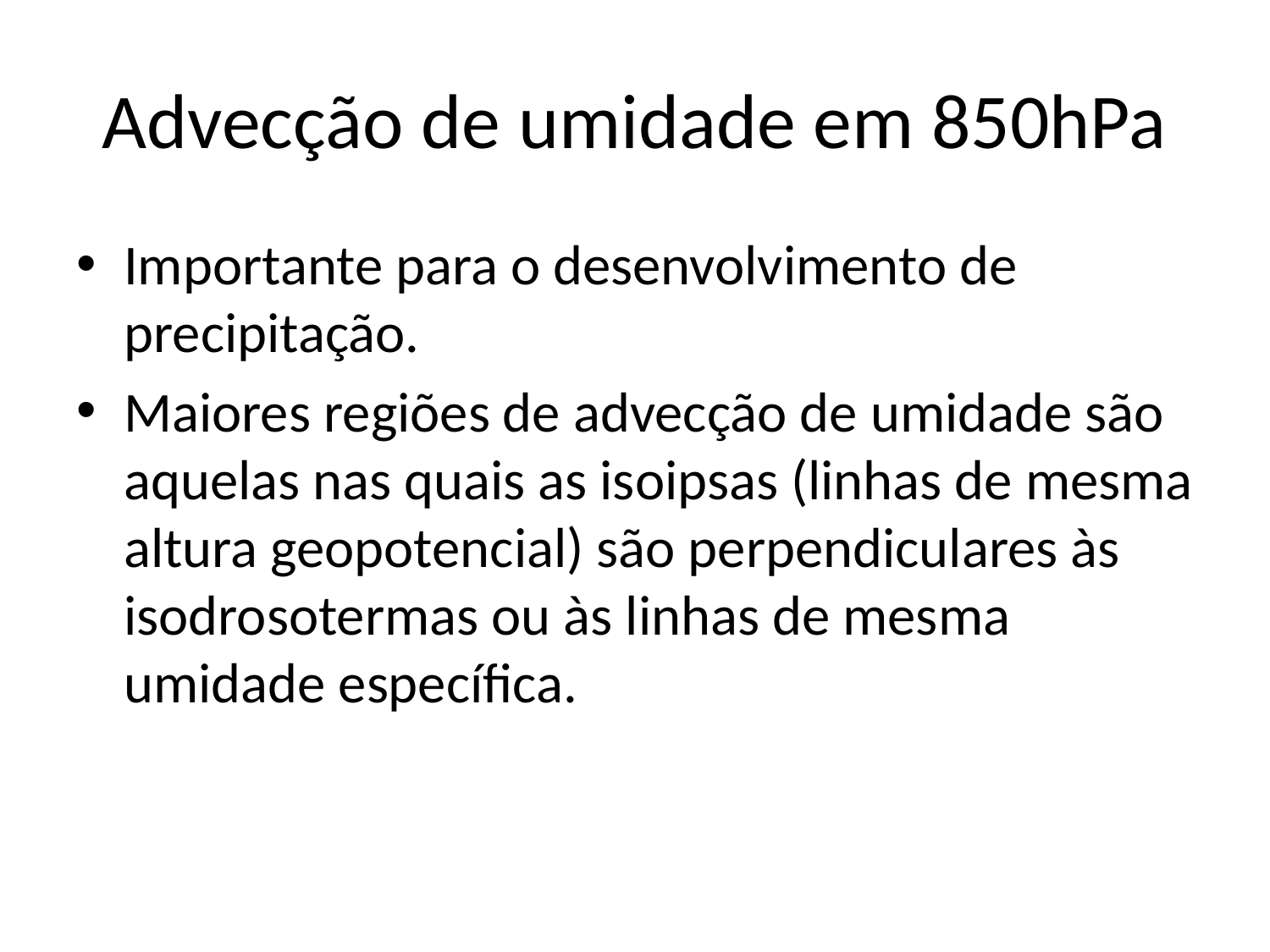

# Advecção de umidade em 850hPa
Importante para o desenvolvimento de precipitação.
Maiores regiões de advecção de umidade são aquelas nas quais as isoipsas (linhas de mesma altura geopotencial) são perpendiculares às isodrosotermas ou às linhas de mesma umidade específica.